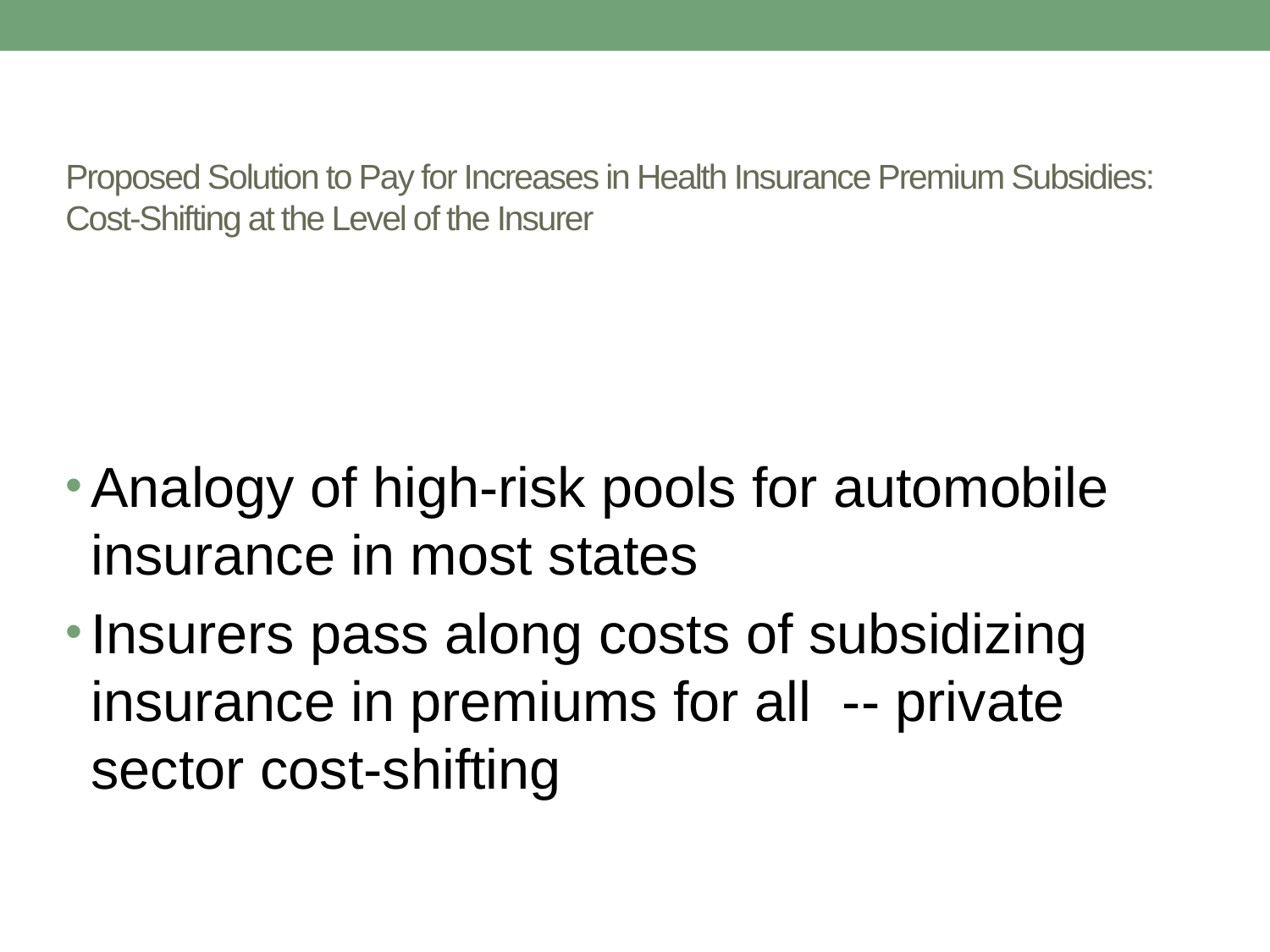

# Proposed Solution to Pay for Increases in Health Insurance Premium Subsidies: Cost-Shifting at the Level of the Insurer
Analogy of high-risk pools for automobile insurance in most states
Insurers pass along costs of subsidizing insurance in premiums for all  -- private sector cost-shifting